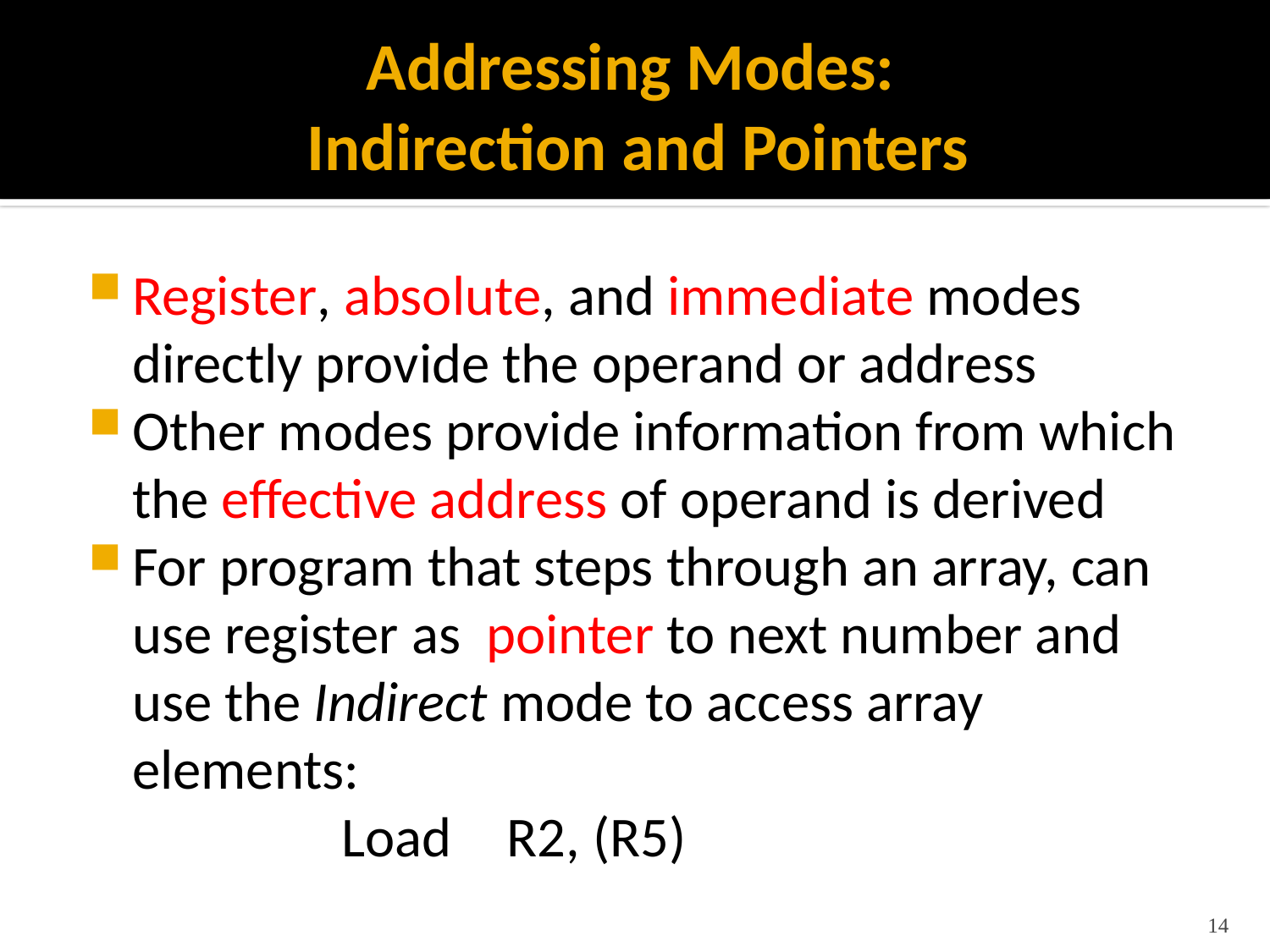

# Addressing Modes: Indirection and Pointers
Register, absolute, and immediate modes
directly provide the operand or address
Other modes provide information from which the effective address of operand is derived
For program that steps through an array, can
use register as  pointer to next number and use the Indirect mode to access array elements:
		Load	   R2, (R5)
14